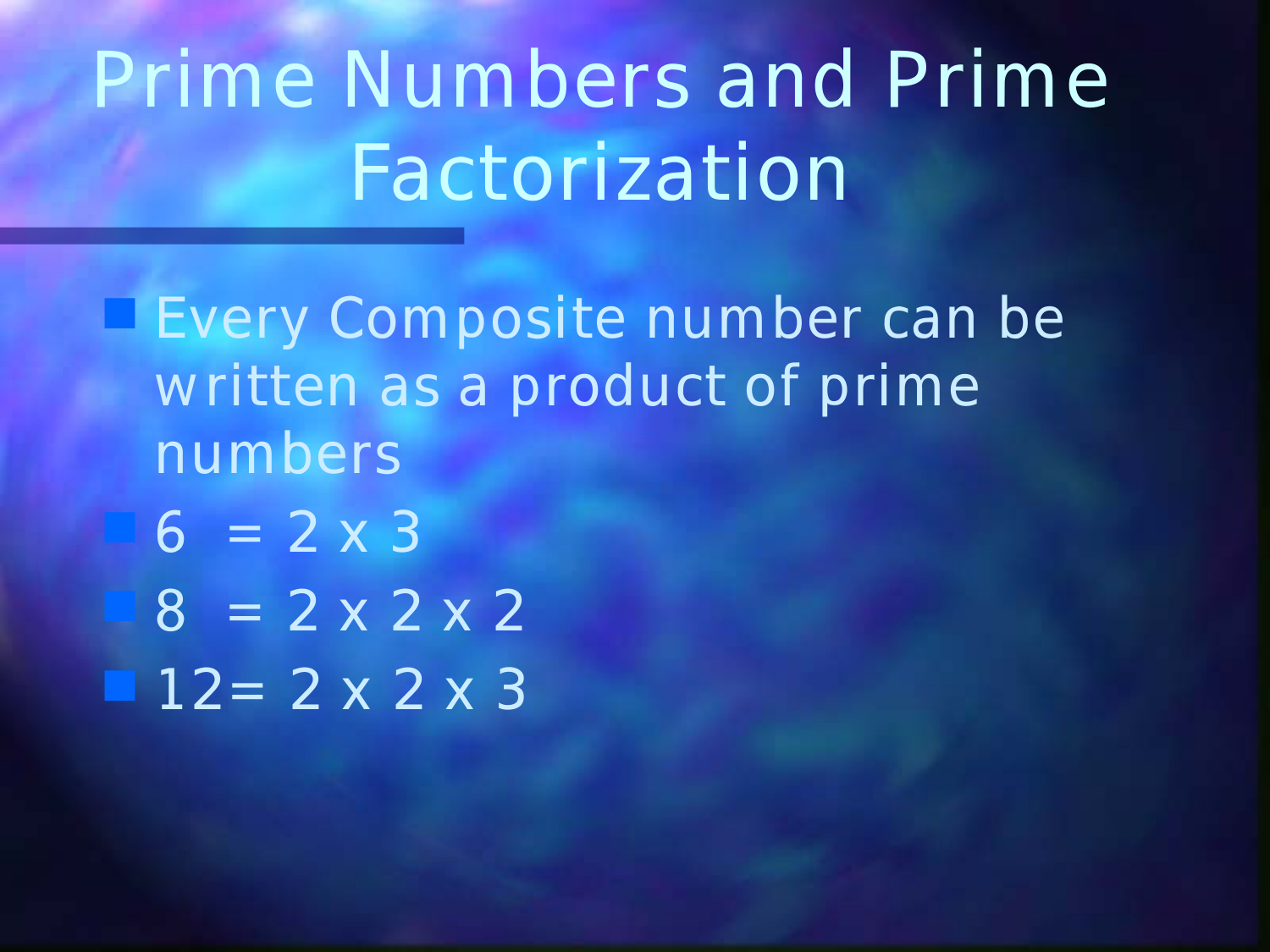

# Prime Numbers and Prime Factorization
Every Composite number can be written as a product of prime numbers
6  = 2 x 3
8  = 2 x 2 x 2
12= 2 x 2 x 3